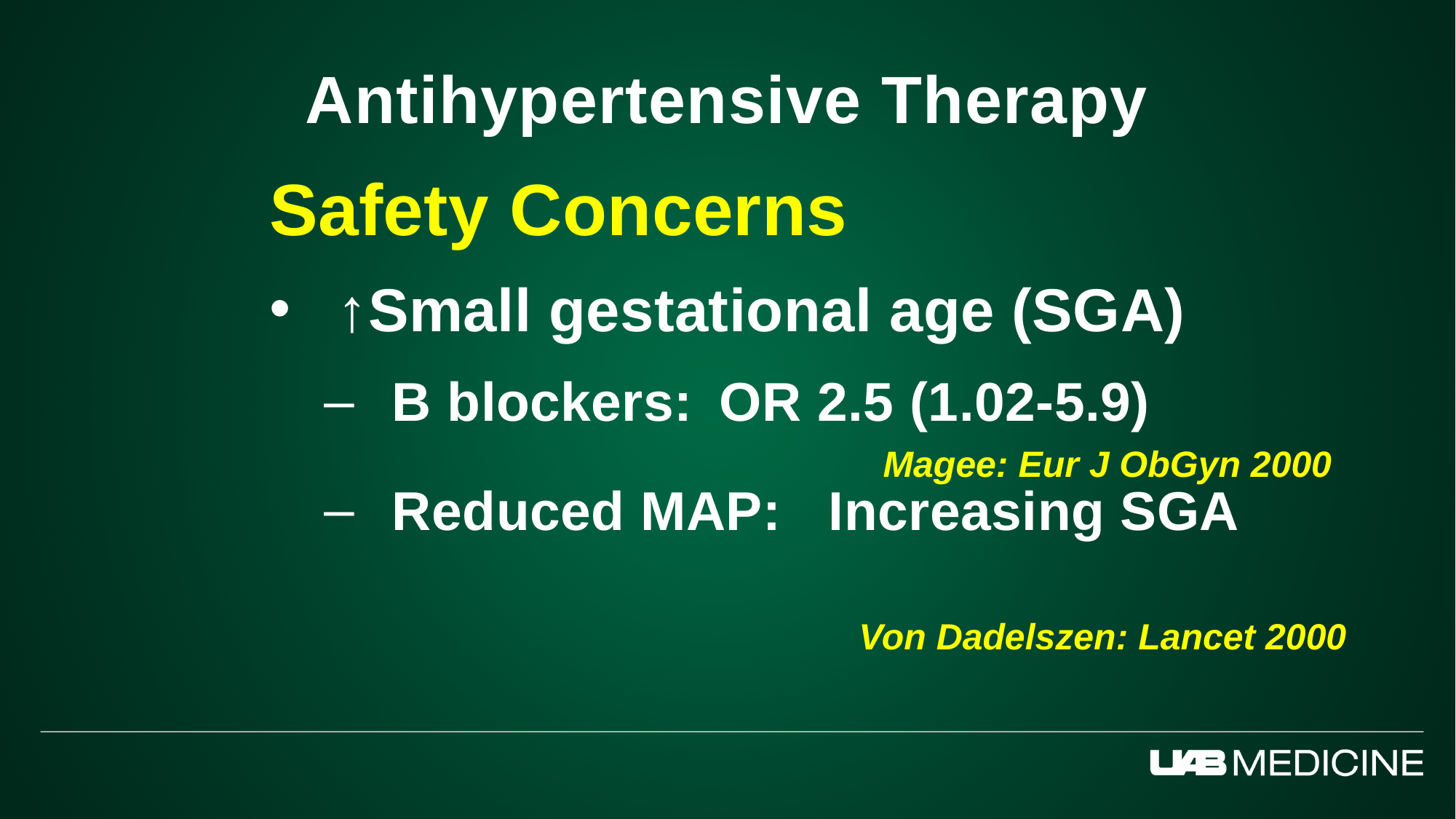

Antihypertensive Therapy
Safety Concerns
↑Small gestational age (SGA)
B blockers: 	OR 2.5 (1.02-5.9)

Reduced MAP:	Increasing SGA

Magee: Eur J ObGyn 2000
Von Dadelszen: Lancet 2000